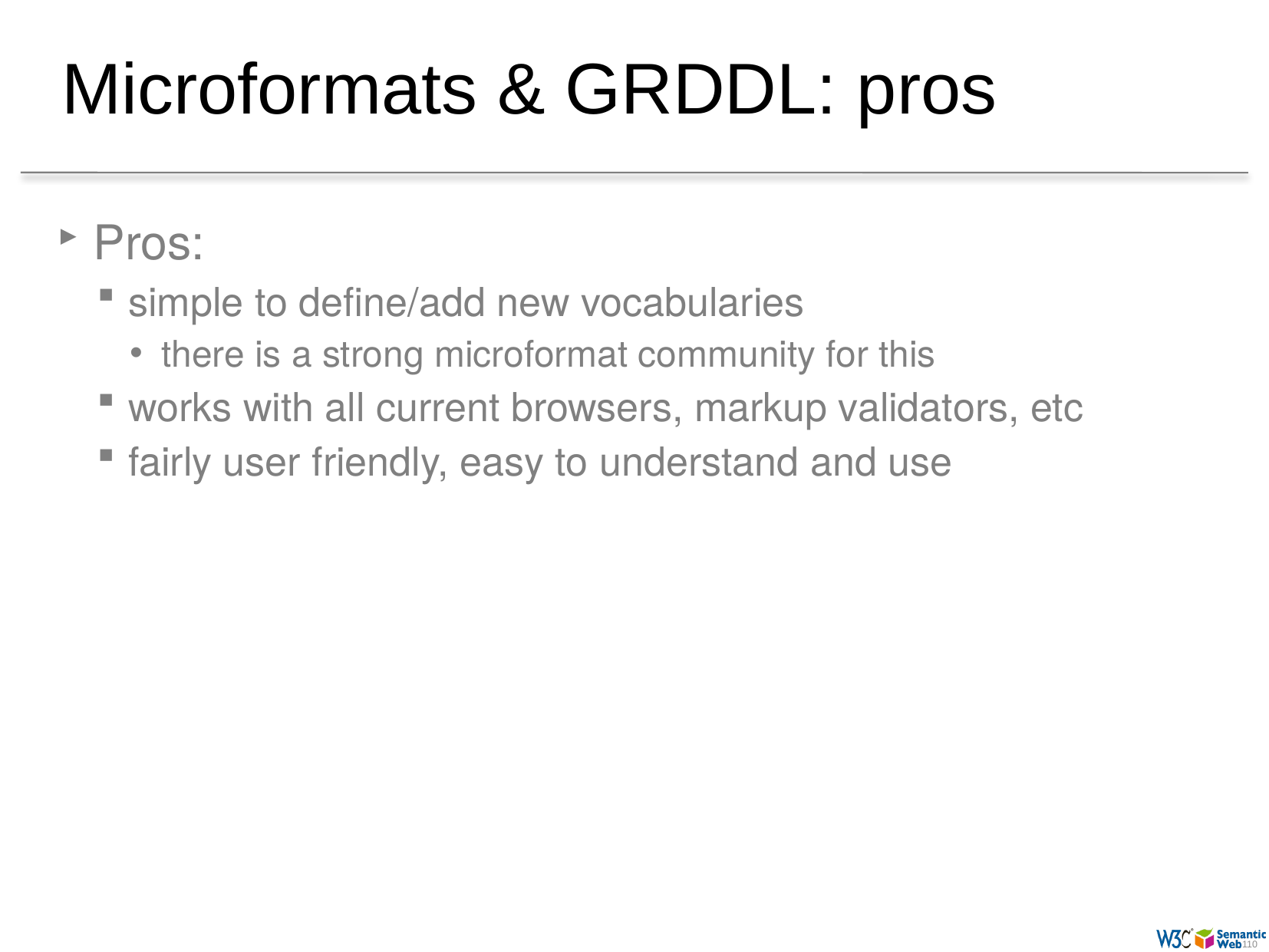

# Microformats & GRDDL: pros
Pros:
simple to define/add new vocabularies
there is a strong microformat community for this
works with all current browsers, markup validators, etc
fairly user friendly, easy to understand and use